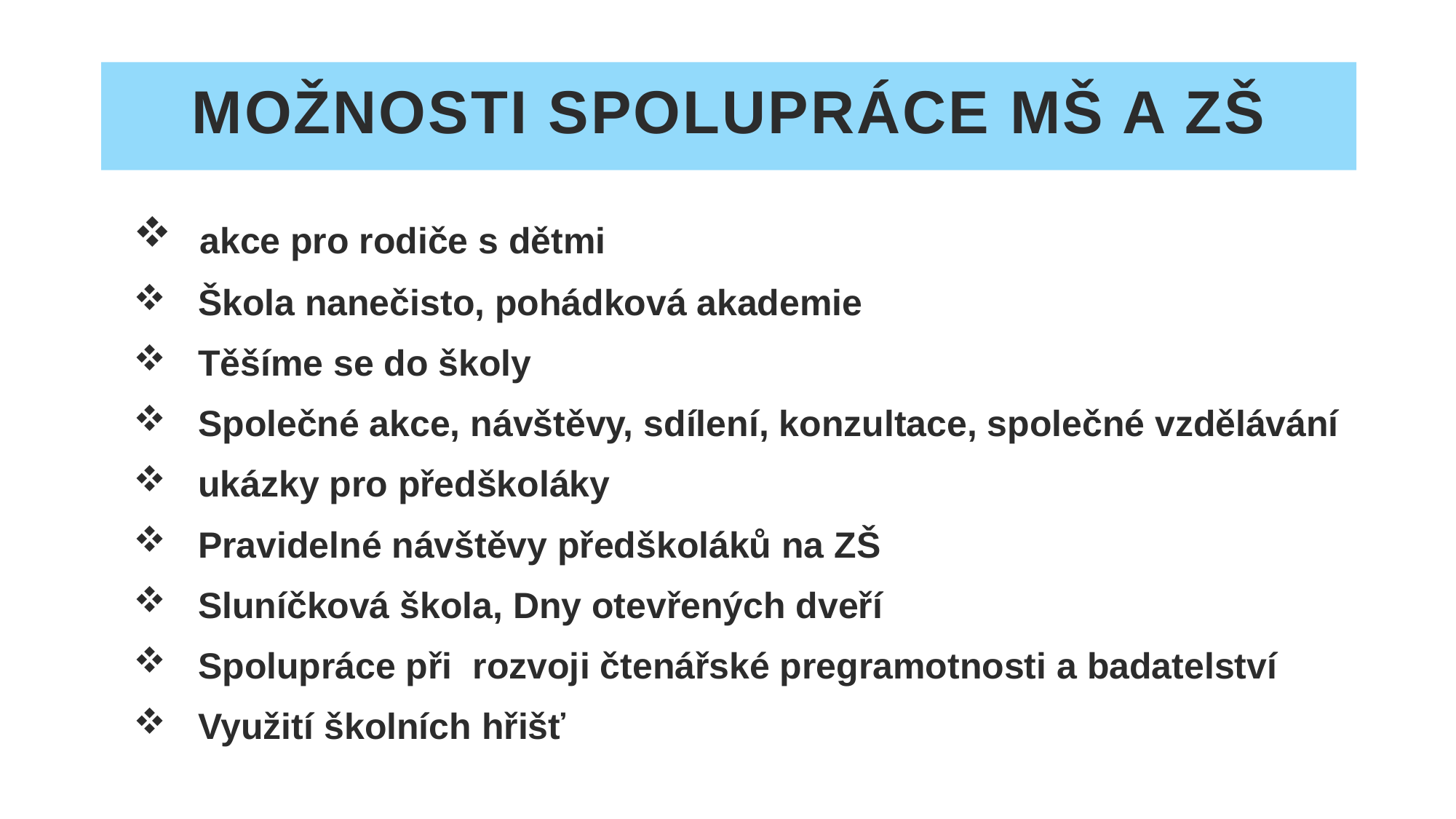

# Možnosti spolupráce MŠ a ZŠ
 akce pro rodiče s dětmi
 Škola nanečisto, pohádková akademie
 Těšíme se do školy
 Společné akce, návštěvy, sdílení, konzultace, společné vzdělávání
 ukázky pro předškoláky
 Pravidelné návštěvy předškoláků na ZŠ
 Sluníčková škola, Dny otevřených dveří
 Spolupráce při  rozvoji čtenářské pregramotnosti a badatelství
 Využití školních hřišť